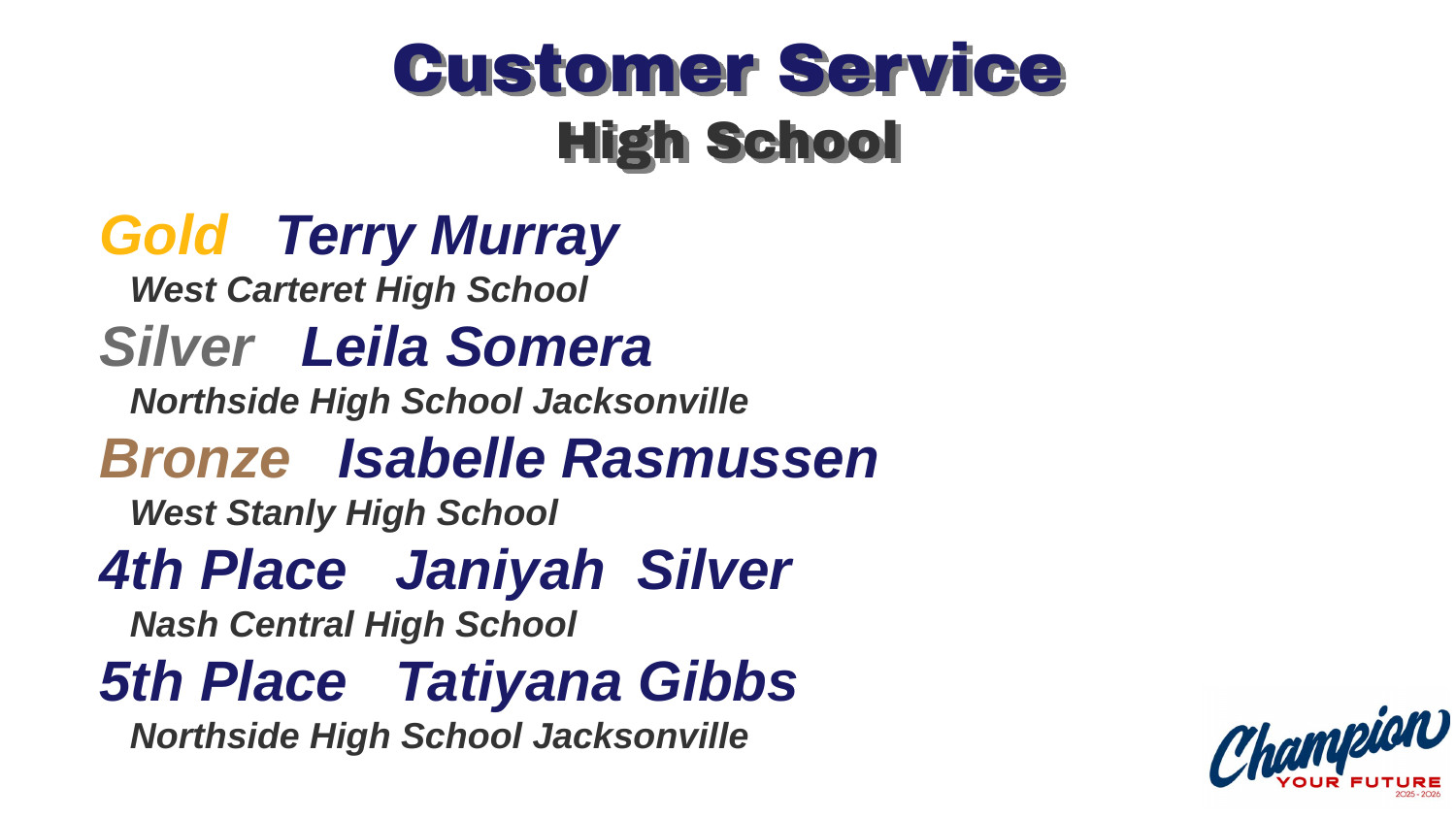

# Customer Service High School
Gold   Terry Murray
   West Carteret High School
Silver   Leila Somera
   Northside High School Jacksonville
Bronze   Isabelle Rasmussen
   West Stanly High School
4th Place   Janiyah  Silver
   Nash Central High School
5th Place   Tatiyana Gibbs
   Northside High School Jacksonville